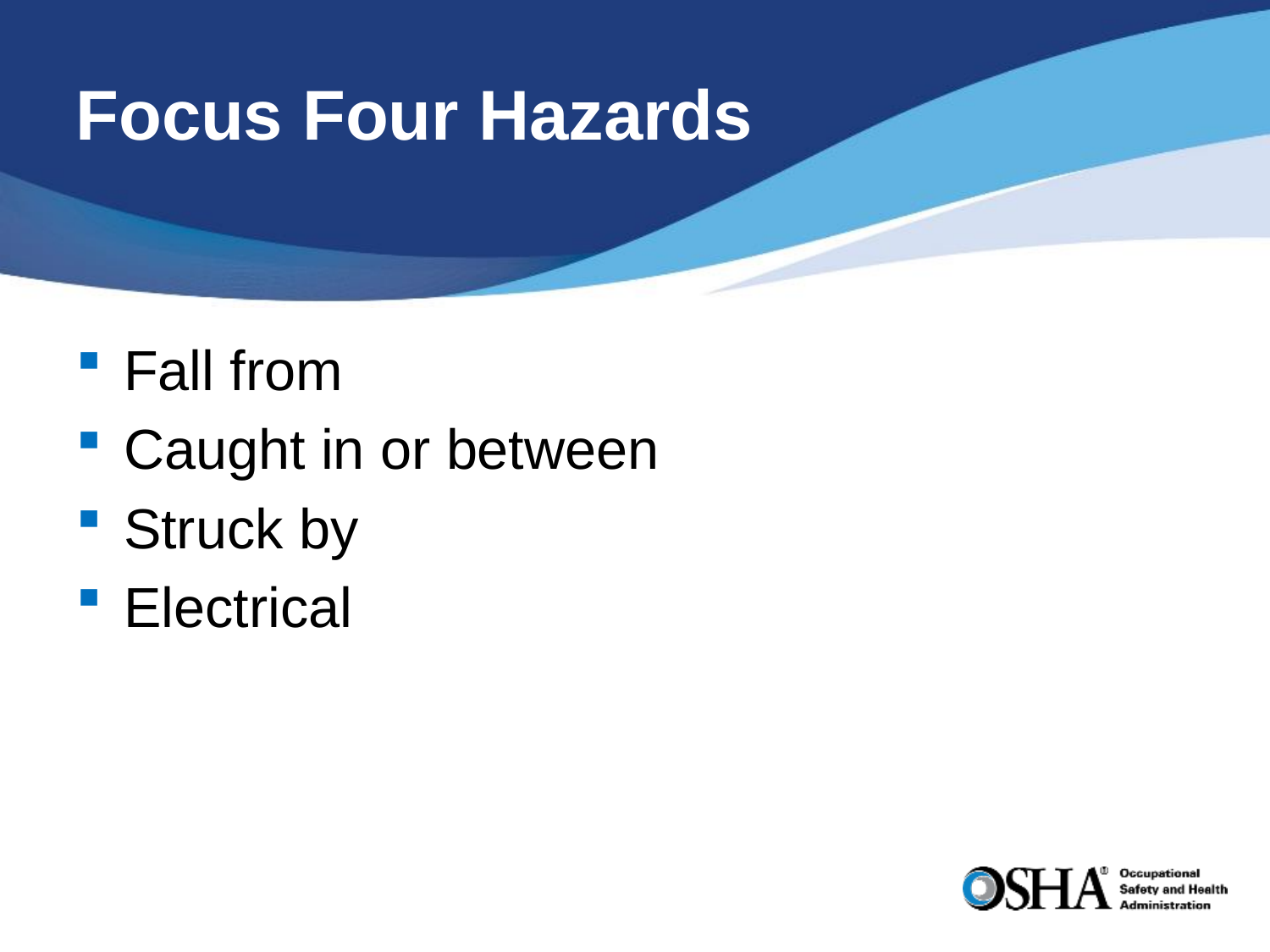

# Focus Four Hazards
Fall from
Caught in or between
Struck by
Electrical